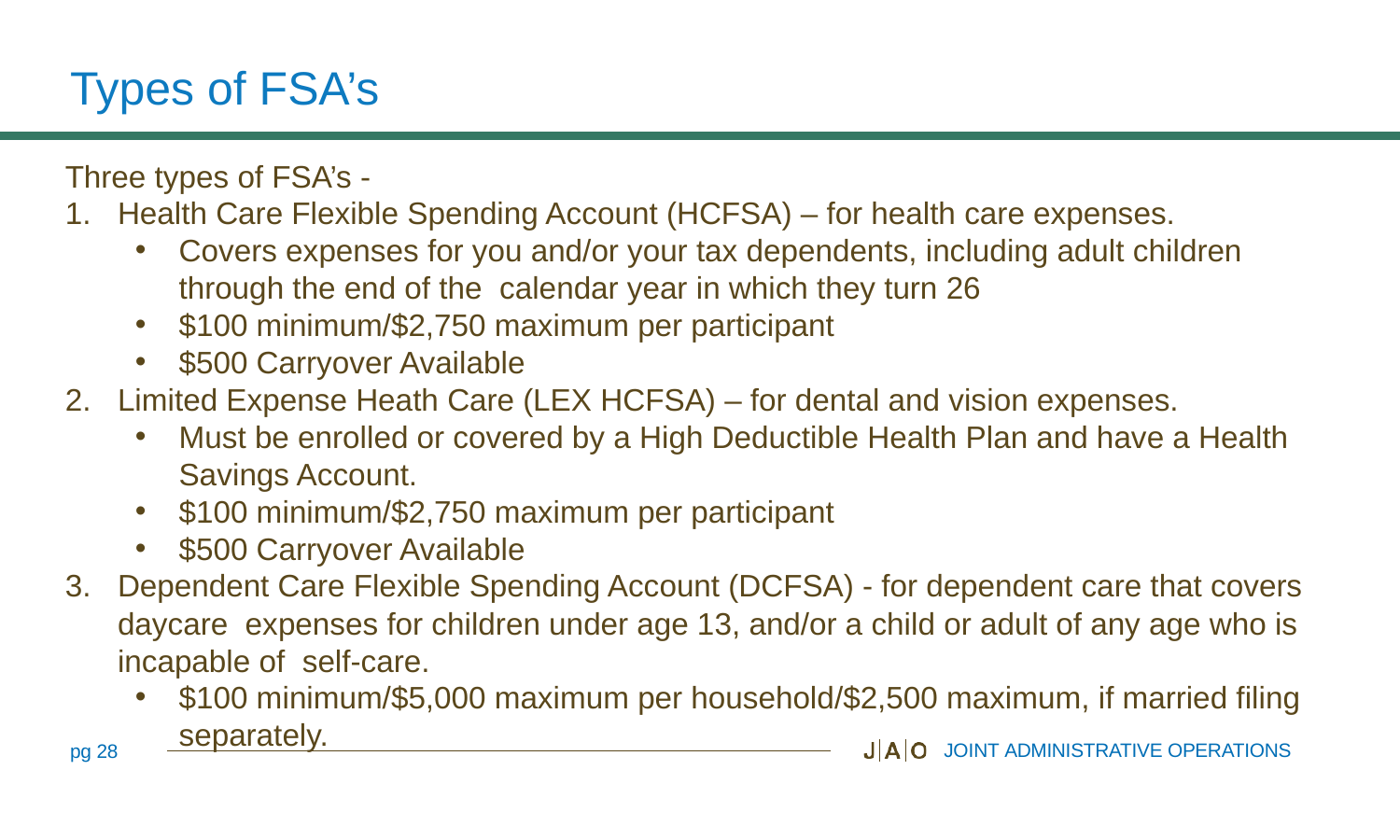

# Types of FSA’s

Three types of FSA’s -
Health Care Flexible Spending Account (HCFSA) – for health care expenses.
Covers expenses for you and/or your tax dependents, including adult children through the end of the  calendar year in which they turn 26
$100 minimum/$2,750 maximum per participant
$500 Carryover Available
Limited Expense Heath Care (LEX HCFSA) – for dental and vision expenses.
Must be enrolled or covered by a High Deductible Health Plan and have a Health Savings Account.
$100 minimum/$2,750 maximum per participant
$500 Carryover Available
Dependent Care Flexible Spending Account (DCFSA) - for dependent care that covers daycare  expenses for children under age 13, and/or a child or adult of any age who is incapable of  self-care.
$100 minimum/$5,000 maximum per household/$2,500 maximum, if married filing separately.
JOINT ADMINISTRATIVE OPERATIONS
pg 28